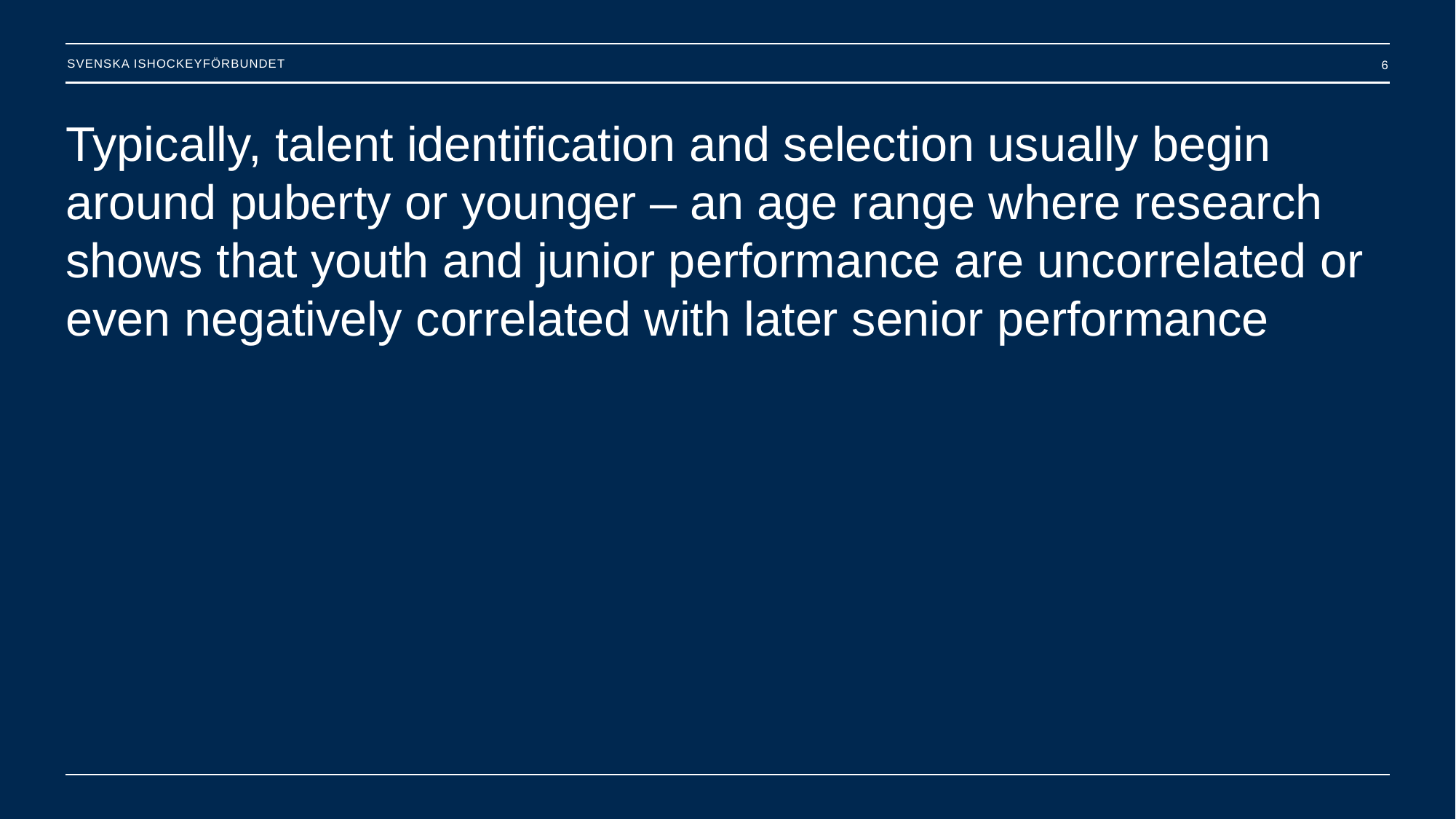

6
# Typically, talent identification and selection usually begin around puberty or younger – an age range where research shows that youth and junior performance are uncorrelated or even negatively correlated with later senior performance